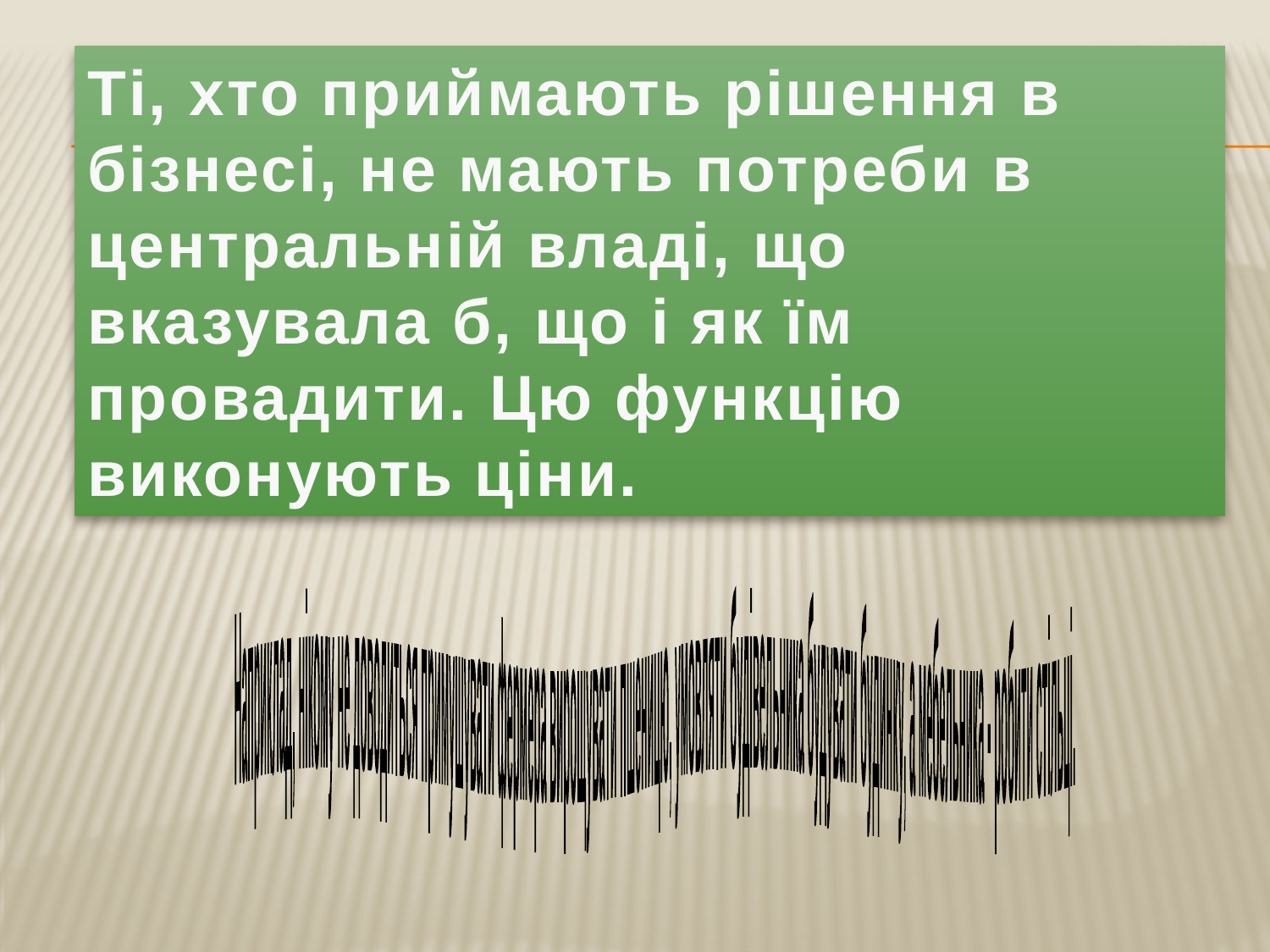

Ті, хто приймають рішення в бізнесі, не мають потреби в центральній владі, що вказувала б, що і як їм провадити. Цю функцію виконують ціни.
Наприклад, нікому не доводиться примушувати фермера вирощувати пшеницю, умовляти будівельника будувати будинку, а мебельника - робити стільці.